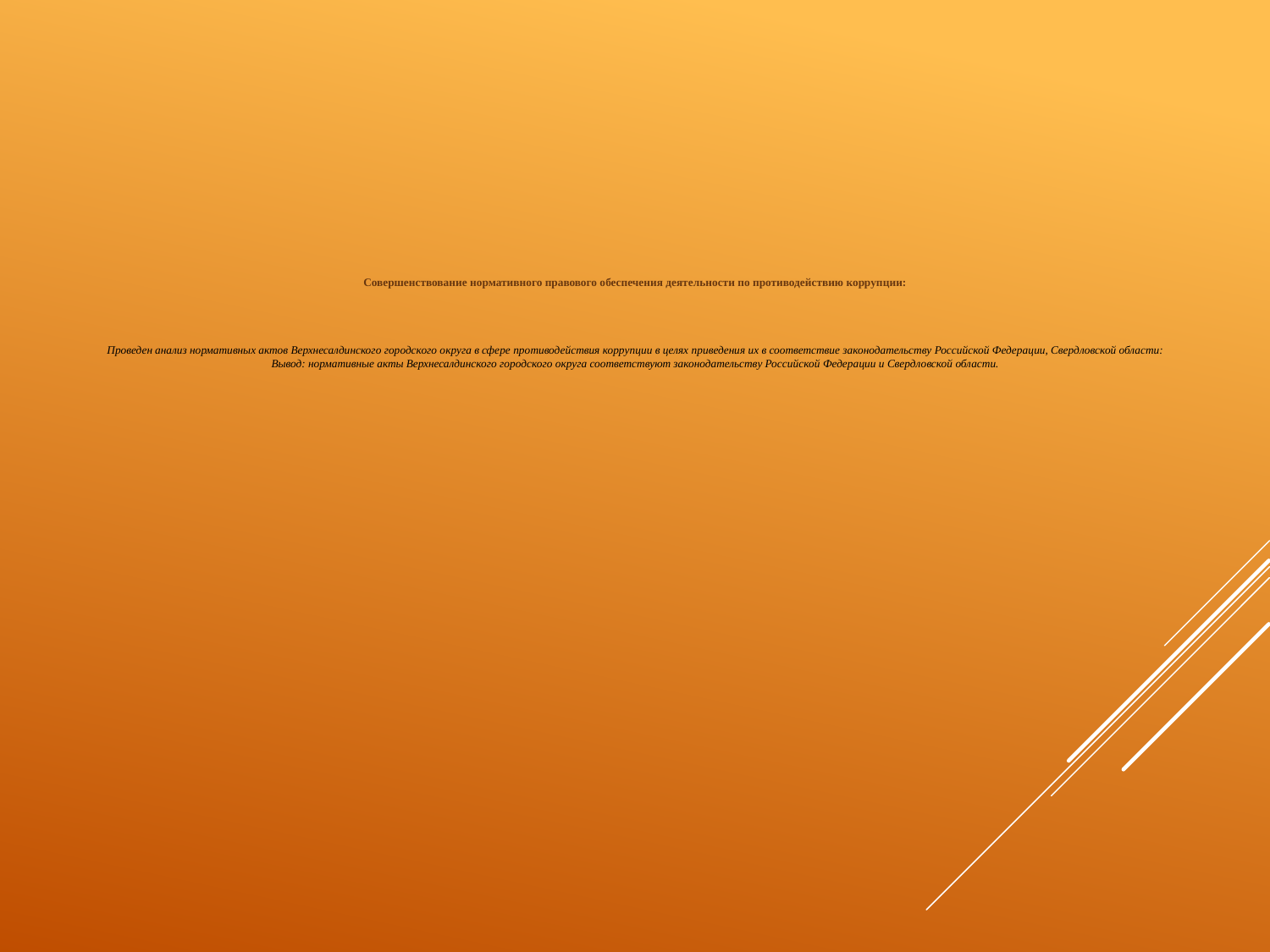

# Совершенствование нормативного правового обеспечения деятельности по противодействию коррупции: Проведен анализ нормативных актов Верхнесалдинского городского округа в сфере противодействия коррупции в целях приведения их в соответствие законодательству Российской Федерации, Свердловской области: Вывод: нормативные акты Верхнесалдинского городского округа соответствуют законодательству Российской Федерации и Свердловской области.